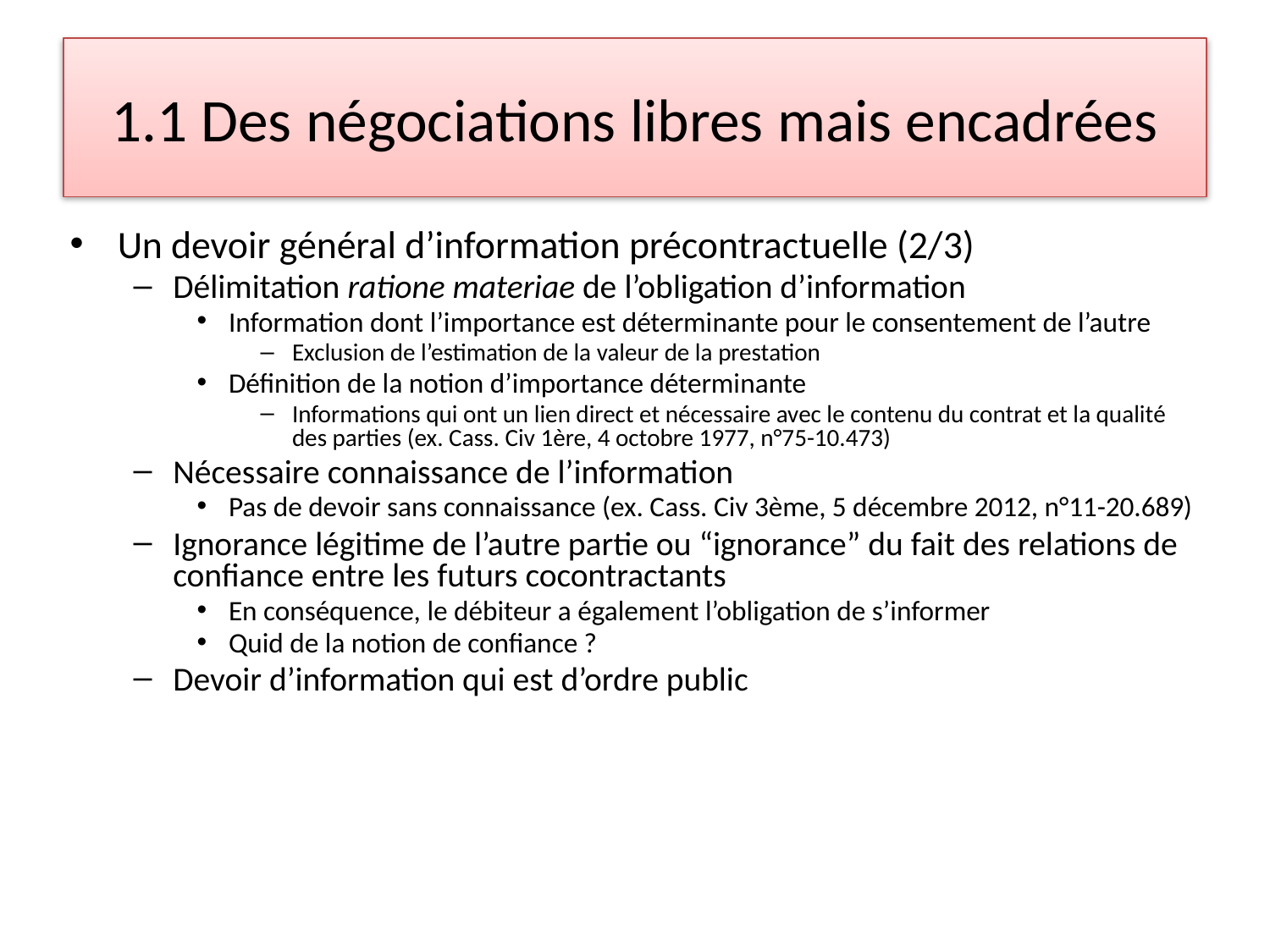

# 1.1 Des négociations libres mais encadrées
Un devoir général d’information précontractuelle (2/3)
Délimitation ratione materiae de l’obligation d’information
Information dont l’importance est déterminante pour le consentement de l’autre
Exclusion de l’estimation de la valeur de la prestation
Définition de la notion d’importance déterminante
Informations qui ont un lien direct et nécessaire avec le contenu du contrat et la qualité des parties (ex. Cass. Civ 1ère, 4 octobre 1977, n°75-10.473)
Nécessaire connaissance de l’information
Pas de devoir sans connaissance (ex. Cass. Civ 3ème, 5 décembre 2012, n°11-20.689)
Ignorance légitime de l’autre partie ou “ignorance” du fait des relations de confiance entre les futurs cocontractants
En conséquence, le débiteur a également l’obligation de s’informer
Quid de la notion de confiance ?
Devoir d’information qui est d’ordre public